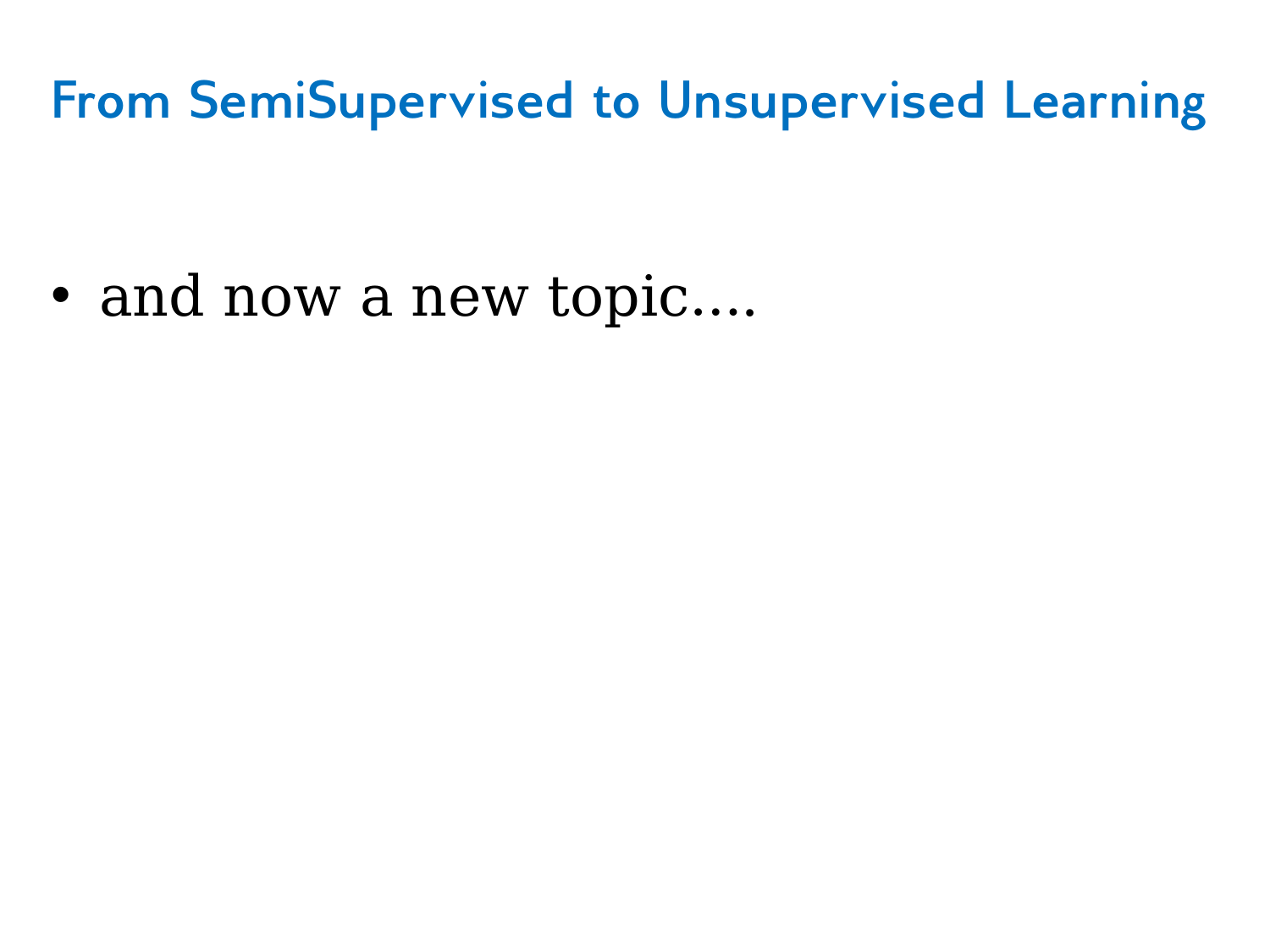

# From SemiSupervised to Unsupervised Learning

and now a new topic….